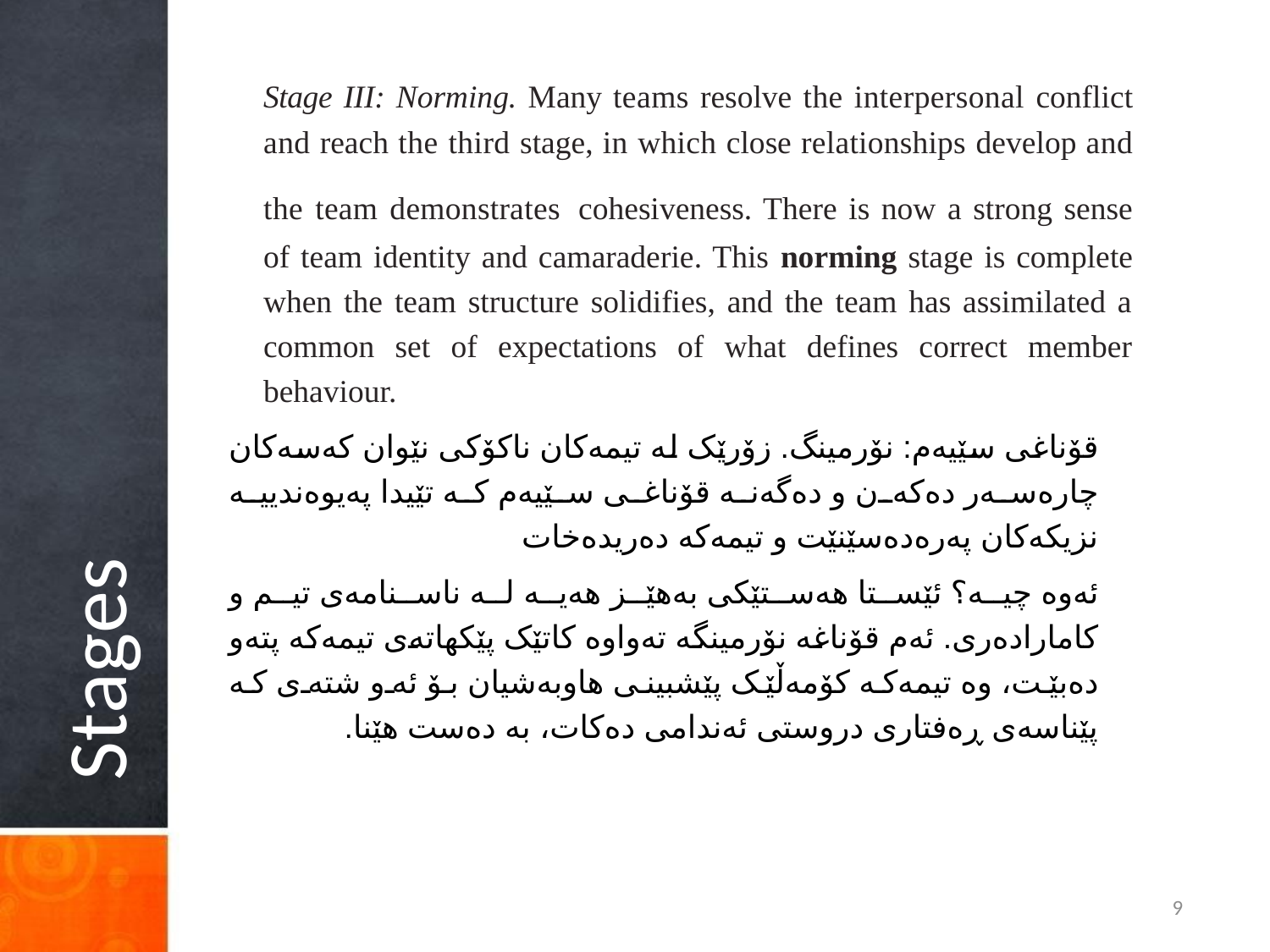

Stage III: Norming. Many teams resolve the interpersonal conflict and reach the third stage, in which close relationships develop and the team demonstrates cohesiveness. There is now a strong sense of team identity and camaraderie. This norming stage is complete when the team structure solidifies, and the team has assimilated a common set of expectations of what defines correct member behaviour.
قۆناغی سێیەم: نۆرمینگ. زۆرێک لە تیمەکان ناکۆکی نێوان کەسەکان چارەسەر دەکەن و دەگەنە قۆناغی سێیەم کە تێیدا پەیوەندییە نزیکەکان پەرەدەسێنێت و تیمەکە دەریدەخات
ئەوە چیە؟ ئێستا هەستێکی بەهێز هەیە لە ناسنامەی تیم و کامارادەری. ئەم قۆناغە نۆرمینگە تەواوە کاتێک پێکهاتەی تیمەکە پتەو دەبێت، وە تیمەکە کۆمەڵێک پێشبینی هاوبەشیان بۆ ئەو شتەی کە پێناسەی ڕەفتاری دروستی ئەندامی دەکات، بە دەست هێنا.

Stages
9